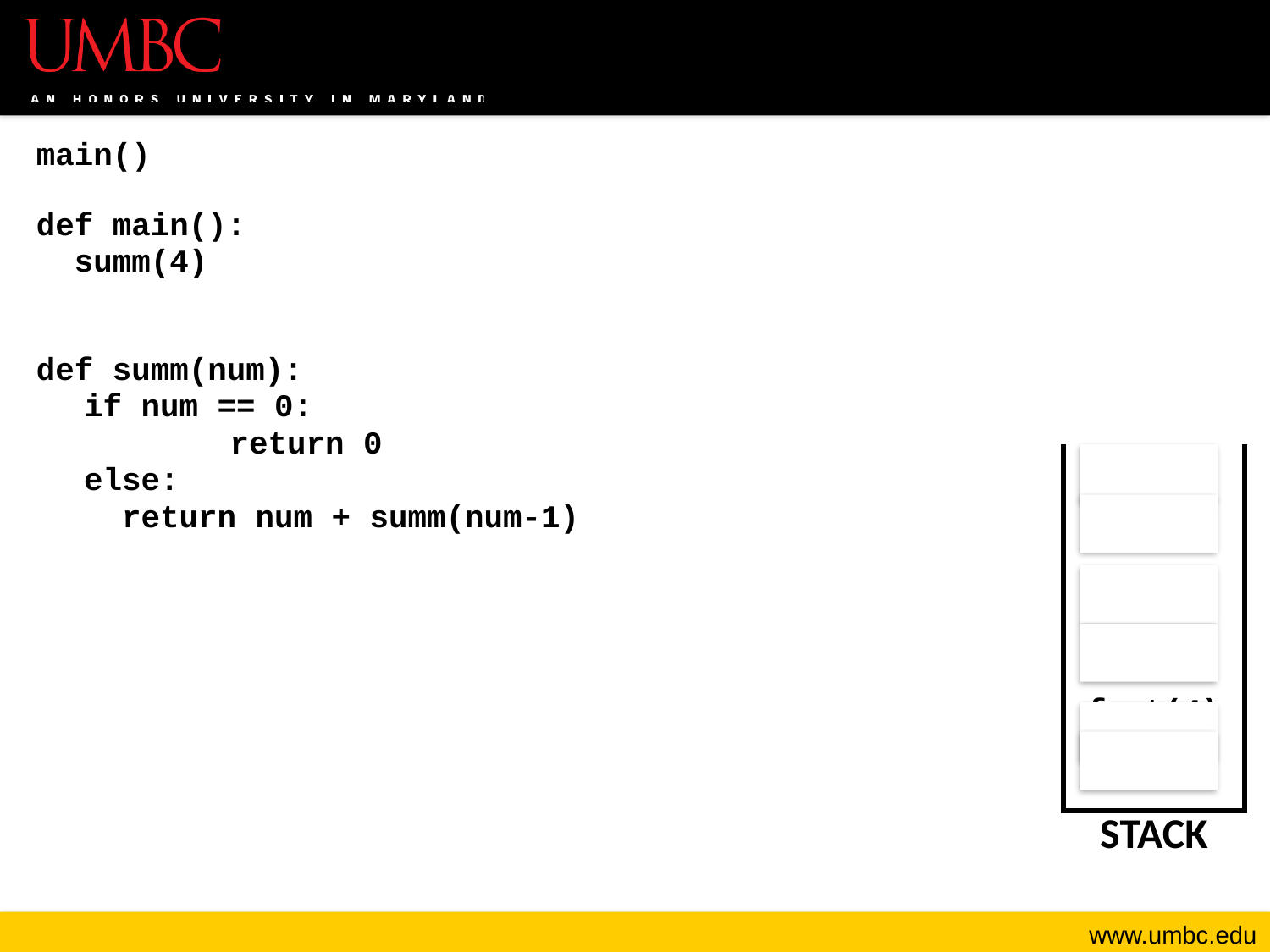

main()
def main():
  summ(4)
def summ(num):
	if num == 0:
		 return 0
	else:
	  return num + summ(num-1)
| fact(0) |
| --- |
| fact(1) |
| fact(2) |
| fact(3) |
| fact(4) |
| main() |
| STACK |